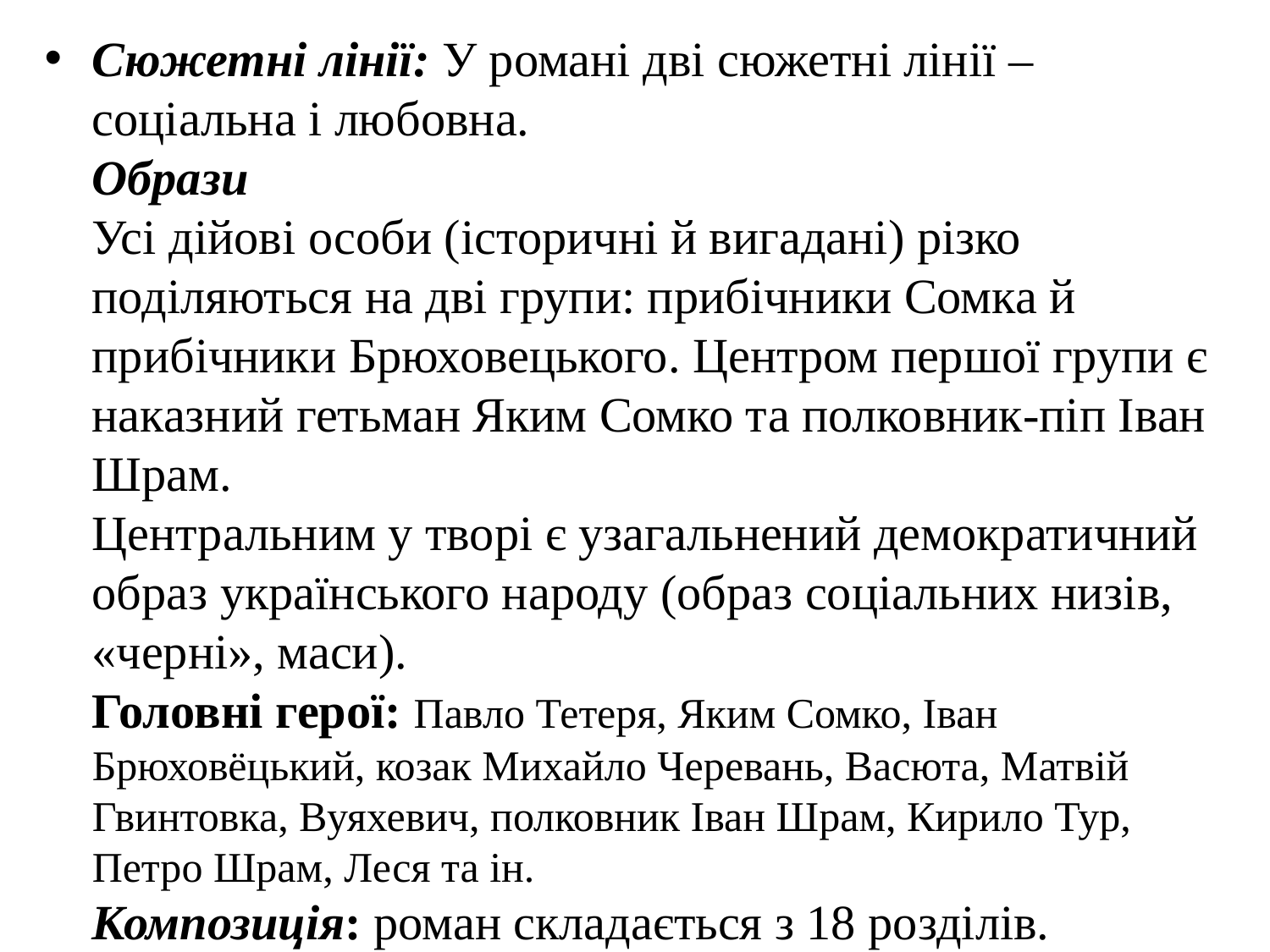

Сюжетні лінії: У романі дві сюжетні лінії – соціальна і любовна.
Образи
Усі дійові особи (історичні й вигадані) різко поділяються на дві групи: прибічники Сомка й прибічники Брюховецького. Центром першої групи є наказний гетьман Яким Сомко та полковник-піп Іван Шрам.
Центральним у творі є узагальнений демократичний образ українського народу (образ соціальних низів, «черні», маси).
Головні герої: Павло Тетеря, Яким Сомко, Іван Брюховёцький, козак Михайло Черевань, Васюта, Матвій Гвинтовка, Вуяхевич, полковник Іван Шрам, Кирило Тур, Петро Шрам, Леся та ін.
Композиція: роман складається з 18 розділів.